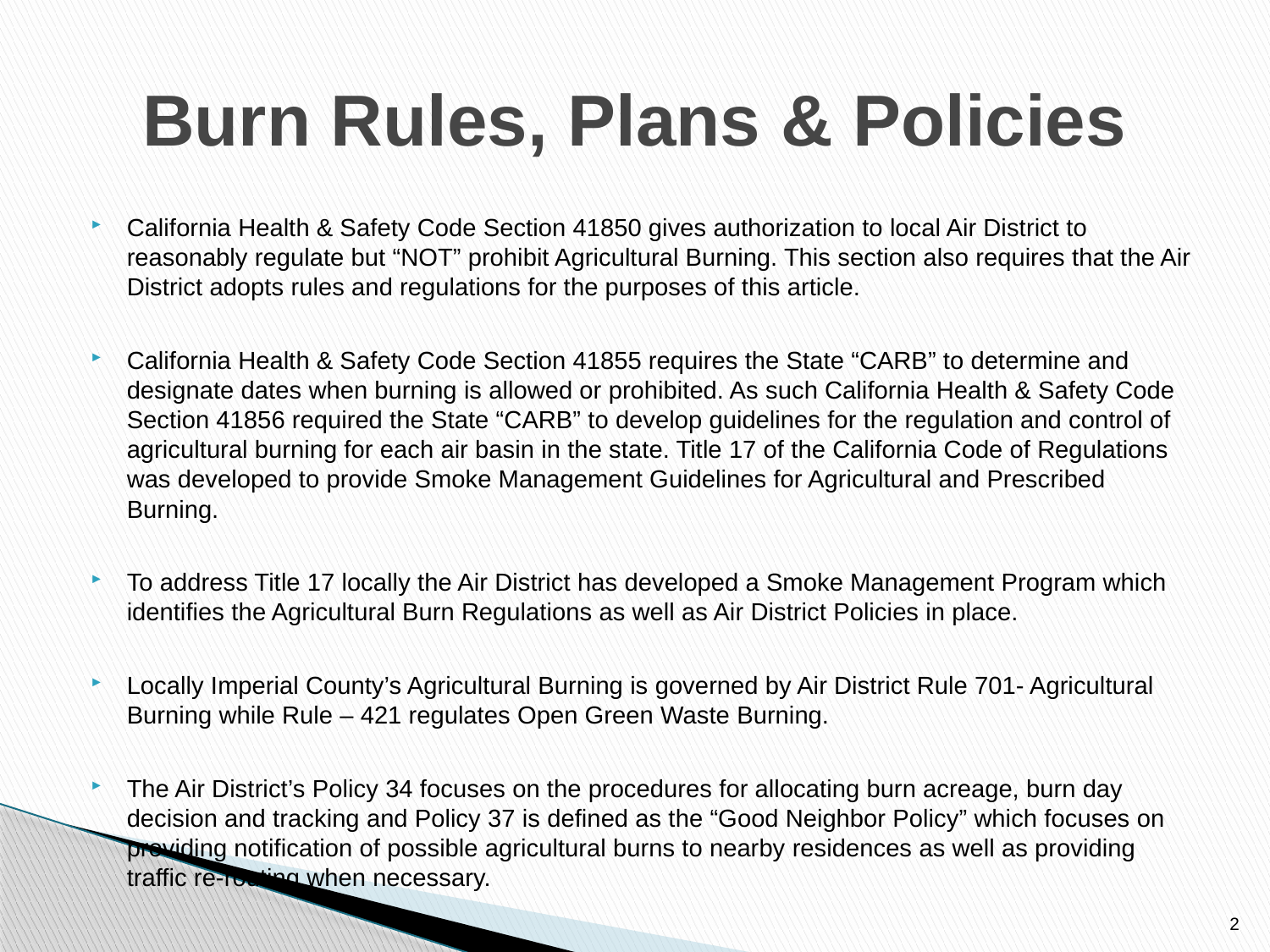

# Burn Rules, Plans & Policies
California Health & Safety Code Section 41850 gives authorization to local Air District to reasonably regulate but “NOT” prohibit Agricultural Burning. This section also requires that the Air District adopts rules and regulations for the purposes of this article.

California Health & Safety Code Section 41855 requires the State “CARB” to determine and designate dates when burning is allowed or prohibited. As such California Health & Safety Code Section 41856 required the State “CARB” to develop guidelines for the regulation and control of agricultural burning for each air basin in the state. Title 17 of the California Code of Regulations was developed to provide Smoke Management Guidelines for Agricultural and Prescribed Burning.

To address Title 17 locally the Air District has developed a Smoke Management Program which identifies the Agricultural Burn Regulations as well as Air District Policies in place.

Locally Imperial County’s Agricultural Burning is governed by Air District Rule 701- Agricultural Burning while Rule – 421 regulates Open Green Waste Burning.

The Air District’s Policy 34 focuses on the procedures for allocating burn acreage, burn day decision and tracking and Policy 37 is defined as the “Good Neighbor Policy” which focuses on providing notification of possible agricultural burns to nearby residences as well as providing traffic re-routing when necessary.

2